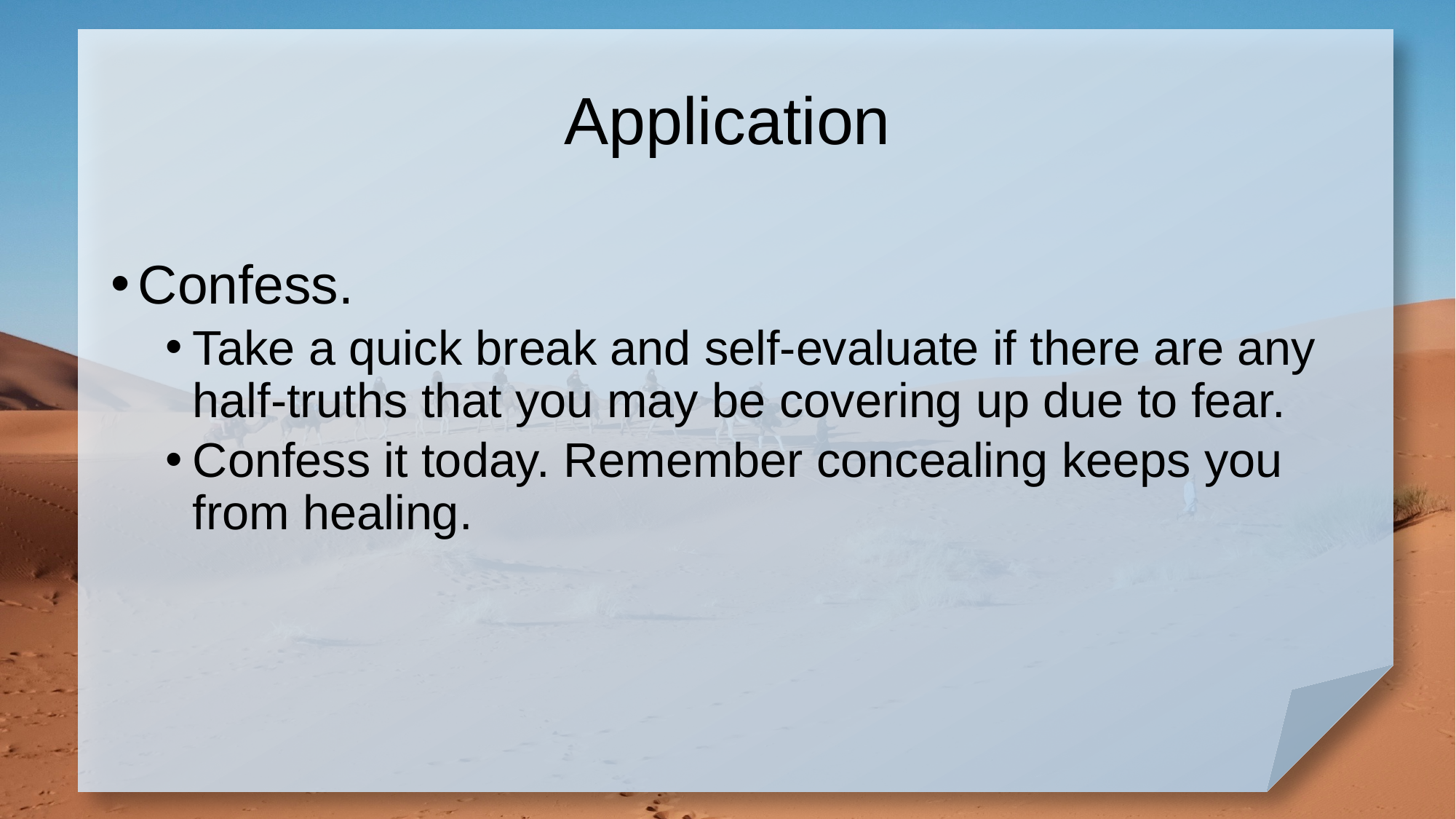

# Application
Confess.
Take a quick break and self-evaluate if there are any half-truths that you may be covering up due to fear.
Confess it today. Remember concealing keeps you from healing.